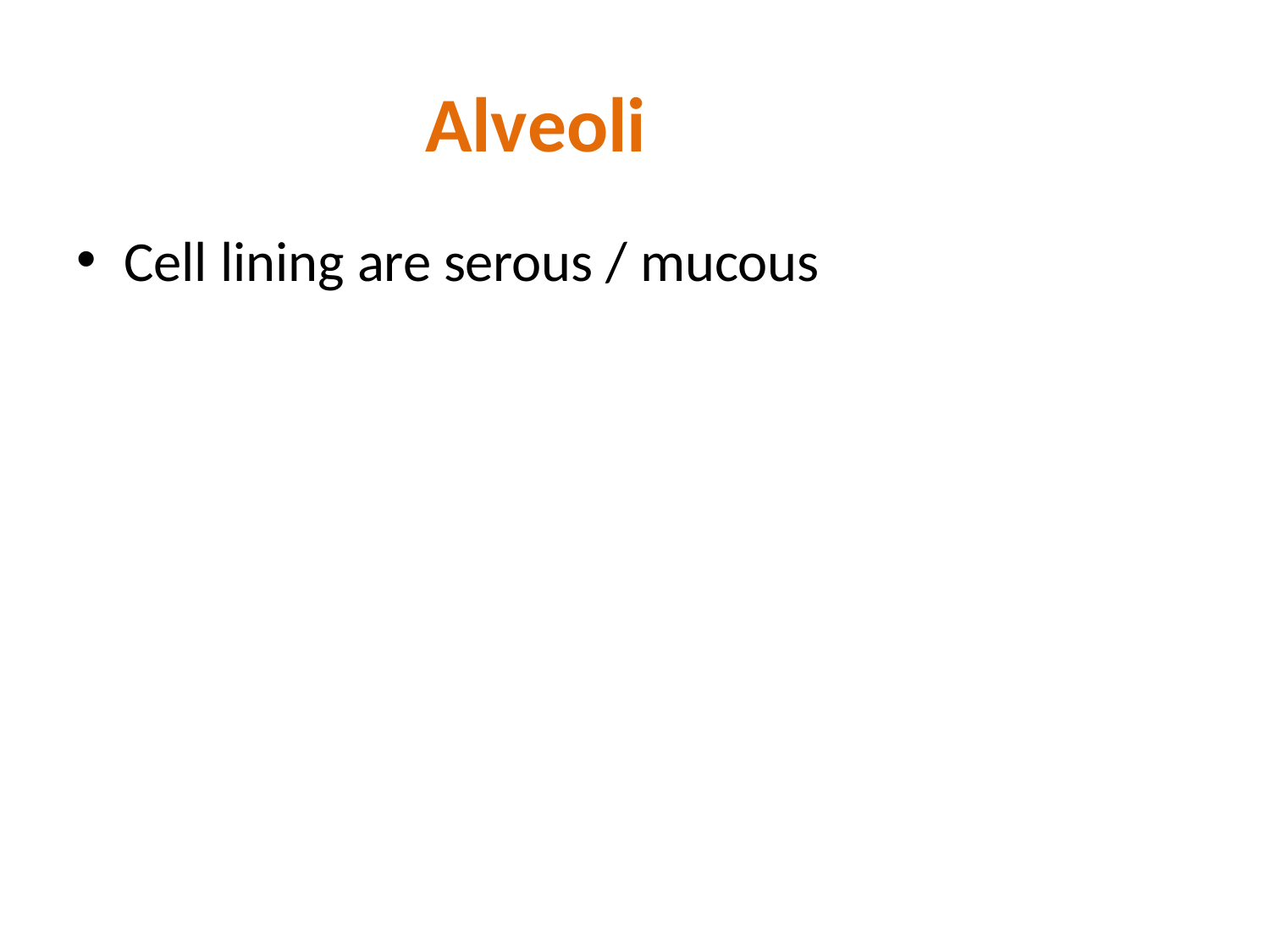

# Alveoli
Cell lining are serous / mucous